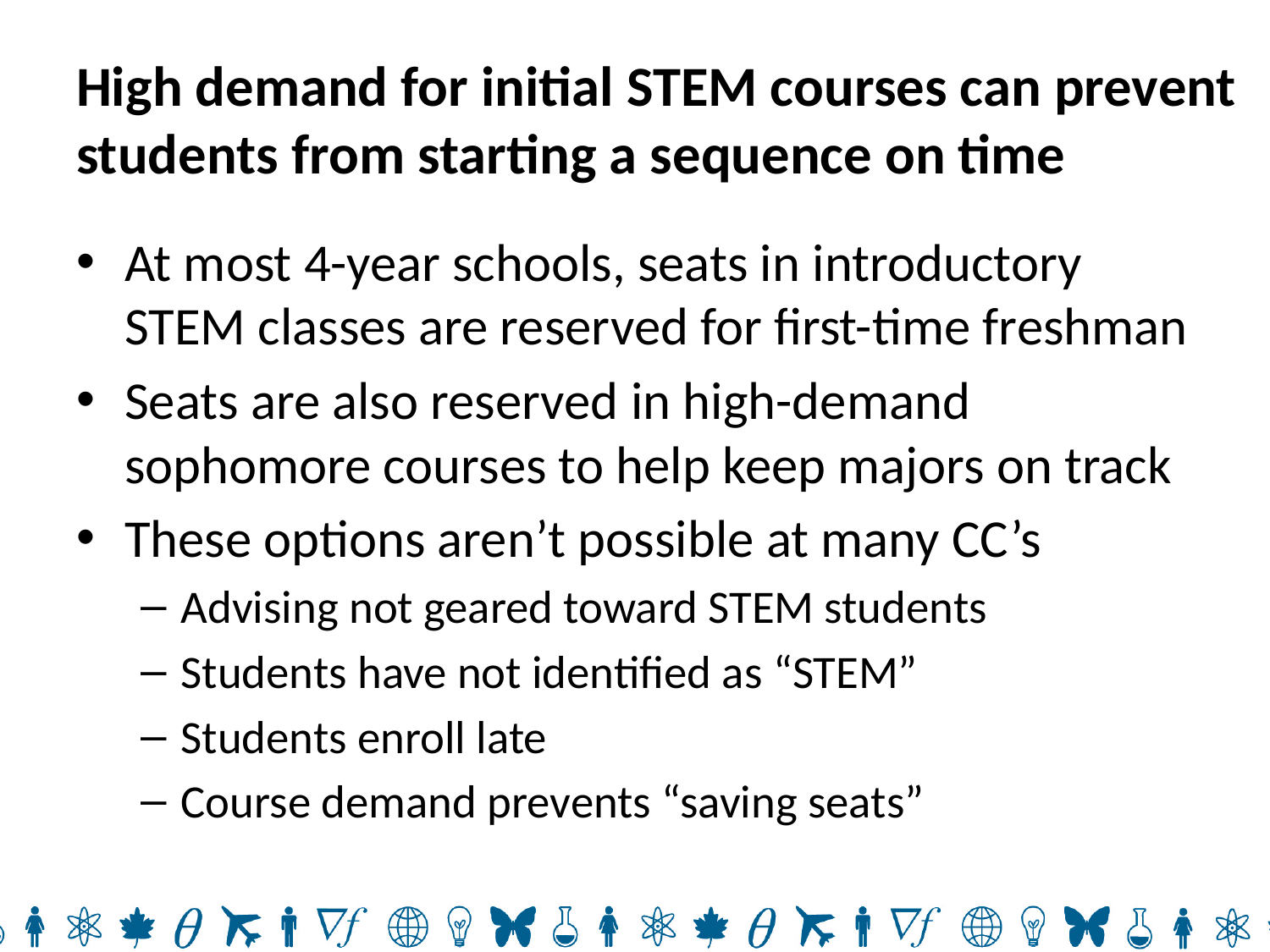

# High demand for initial STEM courses can prevent students from starting a sequence on time
At most 4-year schools, seats in introductory STEM classes are reserved for first-time freshman
Seats are also reserved in high-demand sophomore courses to help keep majors on track
These options aren’t possible at many CC’s
Advising not geared toward STEM students
Students have not identified as “STEM”
Students enroll late
Course demand prevents “saving seats”